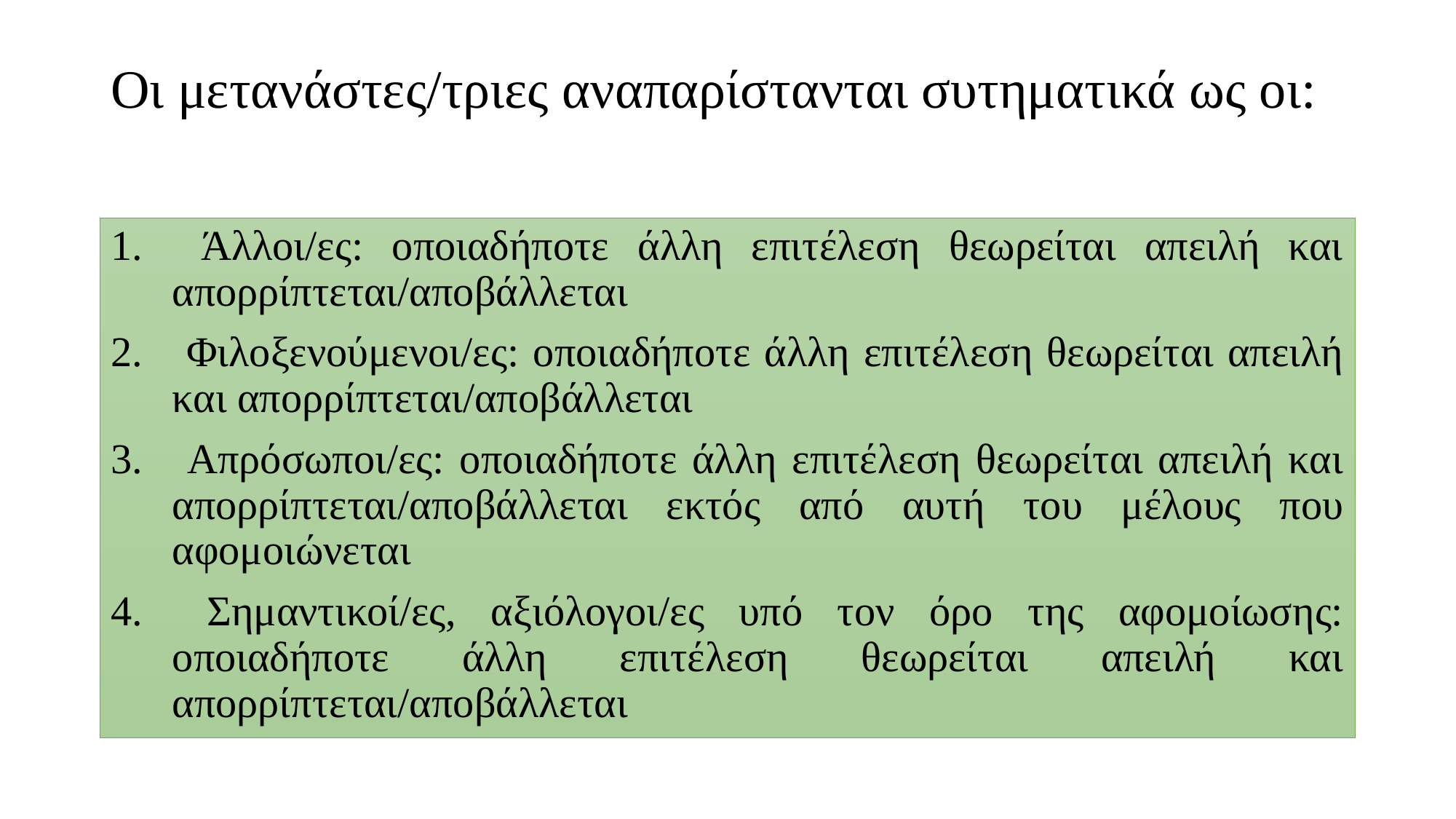

# Οι μετανάστες/τριες αναπαρίστανται συτηματικά ως οι:
 Άλλοι/ες: οποιαδήποτε άλλη επιτέλεση θεωρείται απειλή και απορρίπτεται/αποβάλλεται
 Φιλοξενούμενοι/ες: οποιαδήποτε άλλη επιτέλεση θεωρείται απειλή και απορρίπτεται/αποβάλλεται
 Απρόσωποι/ες: οποιαδήποτε άλλη επιτέλεση θεωρείται απειλή και απορρίπτεται/αποβάλλεται εκτός από αυτή του μέλους που αφομοιώνεται
 Σημαντικοί/ες, αξιόλογοι/ες υπό τον όρο της αφομοίωσης: οποιαδήποτε άλλη επιτέλεση θεωρείται απειλή και απορρίπτεται/αποβάλλεται